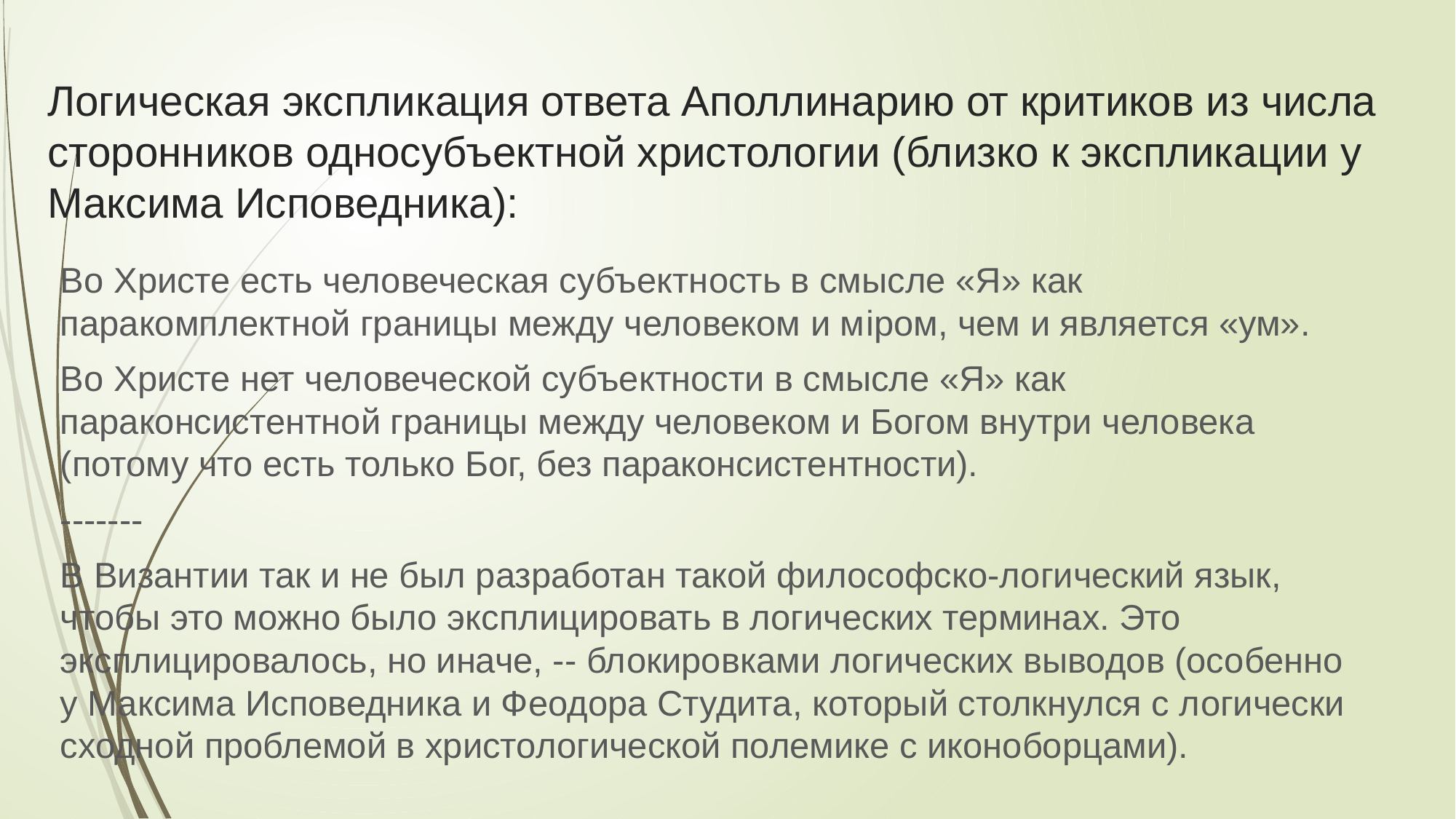

# Логическая экспликация ответа Аполлинарию от критиков из числа сторонников односубъектной христологии (близко к экспликации у Максима Исповедника):
Во Христе есть человеческая субъектность в смысле «Я» как паракомплектной границы между человеком и мiром, чем и является «ум».
Во Христе нет человеческой субъектности в смысле «Я» как параконсистентной границы между человеком и Богом внутри человека (потому что есть только Бог, без параконсистентности).
-------
В Византии так и не был разработан такой философско-логический язык, чтобы это можно было эксплицировать в логических терминах. Это эксплицировалось, но иначе, -- блокировками логических выводов (особенно у Максима Исповедника и Феодора Студита, который столкнулся с логически сходной проблемой в христологической полемике с иконоборцами).